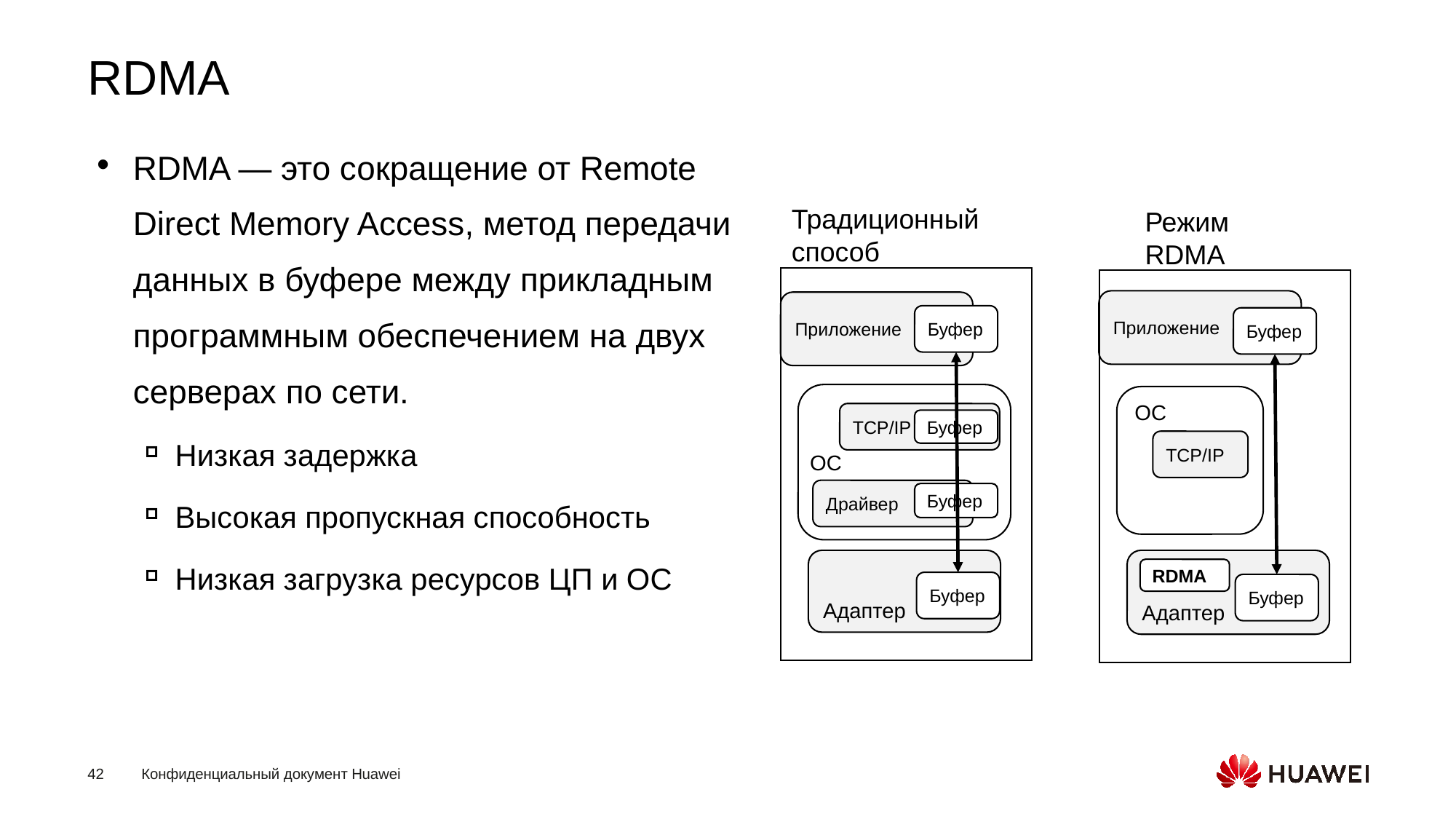

# RDMA
RDMA — это сокращение от Remote Direct Memory Access, метод передачи данных в буфере между прикладным программным обеспечением на двух серверах по сети.
Низкая задержка
Высокая пропускная способность
Низкая загрузка ресурсов ЦП и ОС

Традиционный способ
Режим RDMA

Приложение
Приложение
Буфер
Буфер
ОС
ОС
TCP/IP
Буфер
TCP/IP
Драйвер
Буфер
Адаптер
Адаптер
RDMA
Буфер
Буфер